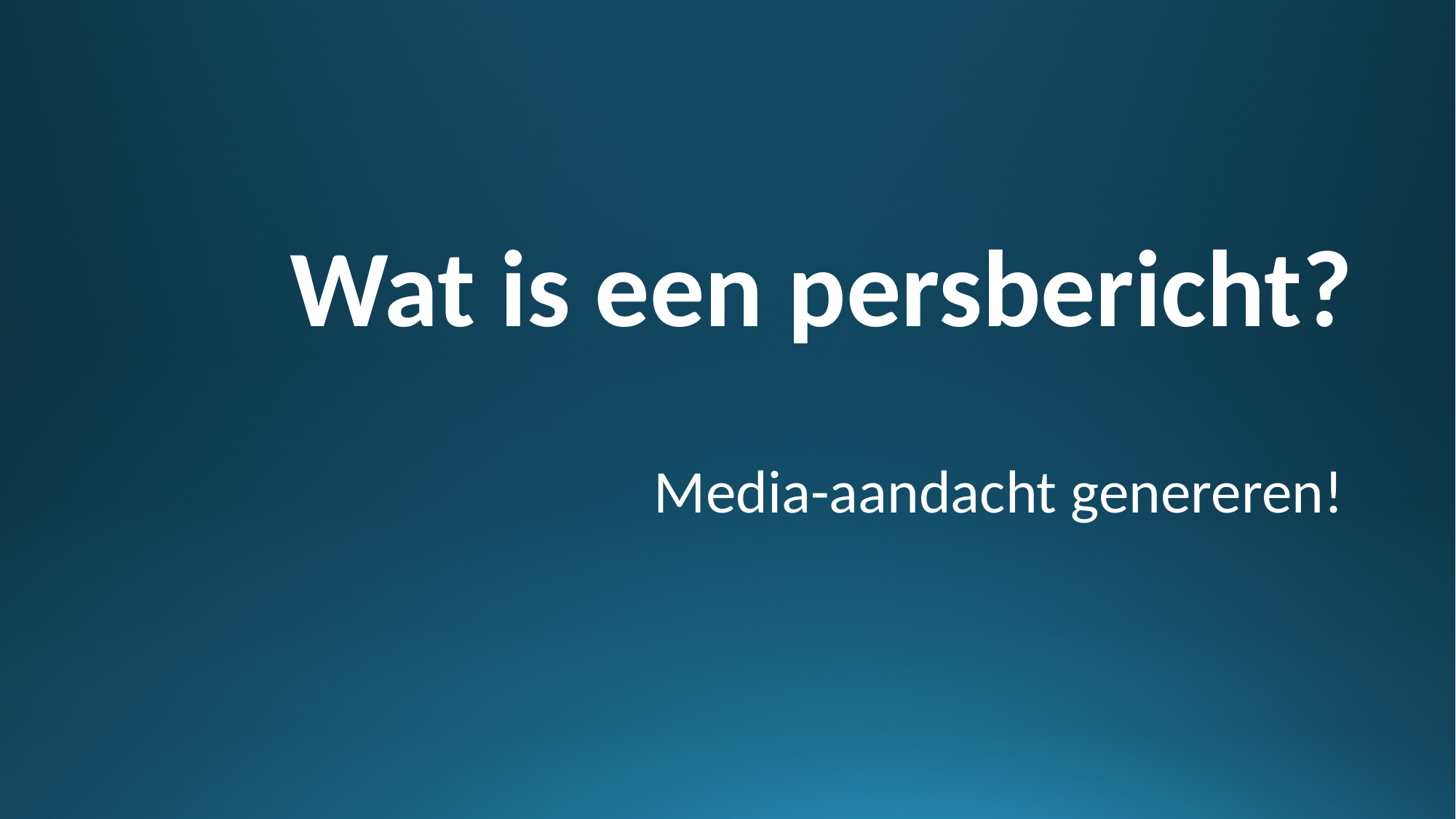

# Wat is een persbericht?
Media-aandacht genereren!